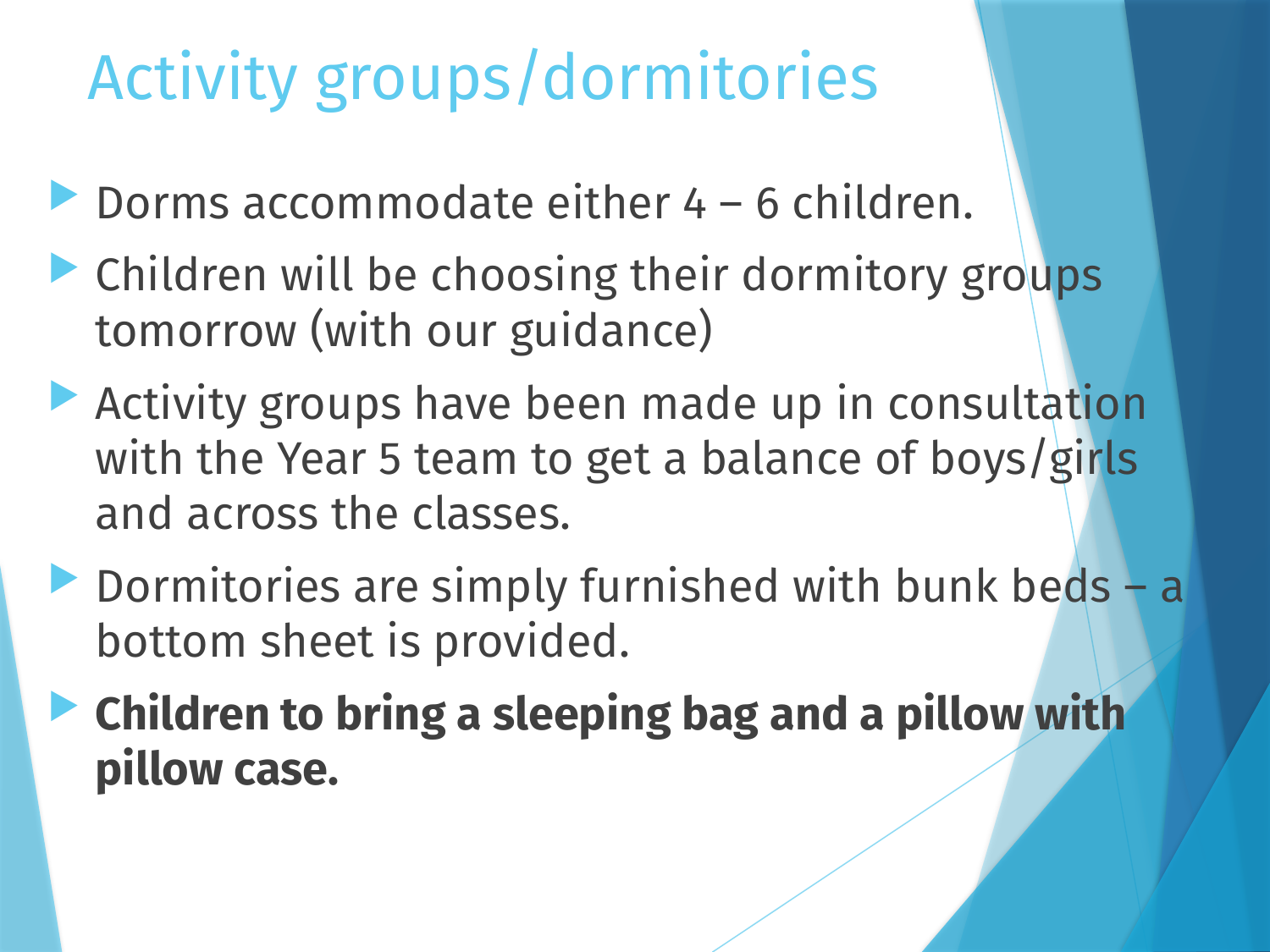

# Activity groups/dormitories
Dorms accommodate either 4 – 6 children.
Children will be choosing their dormitory groups tomorrow (with our guidance)
Activity groups have been made up in consultation with the Year 5 team to get a balance of boys/girls and across the classes.
Dormitories are simply furnished with bunk beds – a bottom sheet is provided.
Children to bring a sleeping bag and a pillow with pillow case.